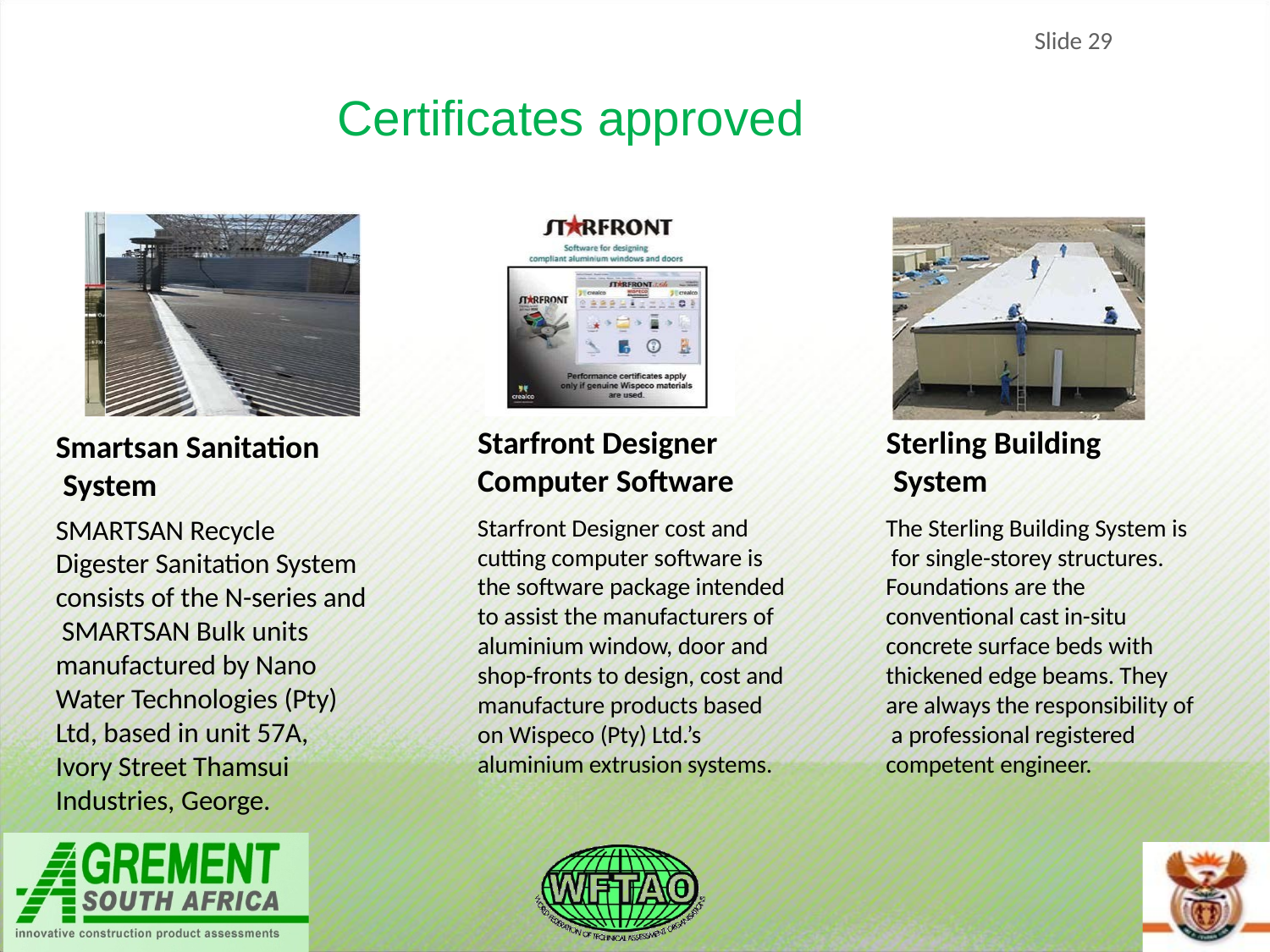

Slide 29
Certificates approved

Starfront Designer  Computer Software
Starfront Designer cost and  cutting computer software is  the software package intended  to assist the manufacturers of  aluminium window, door and  shop-fronts to design, cost and  manufacture products based  on Wispeco (Pty) Ltd.’s  aluminium extrusion systems.
Sterling Building  System
The Sterling Building System is  for single-storey structures.
Foundations are the  conventional cast in-situ  concrete surface beds with  thickened edge beams. They  are always the responsibility of  a professional registered  competent engineer.
Smartsan Sanitation  System
SMARTSAN Recycle  Digester Sanitation System  consists of the N-series and  SMARTSAN Bulk units  manufactured by Nano  Water Technologies (Pty)  Ltd, based in unit 57A,  Ivory Street Thamsui  Industries, George.